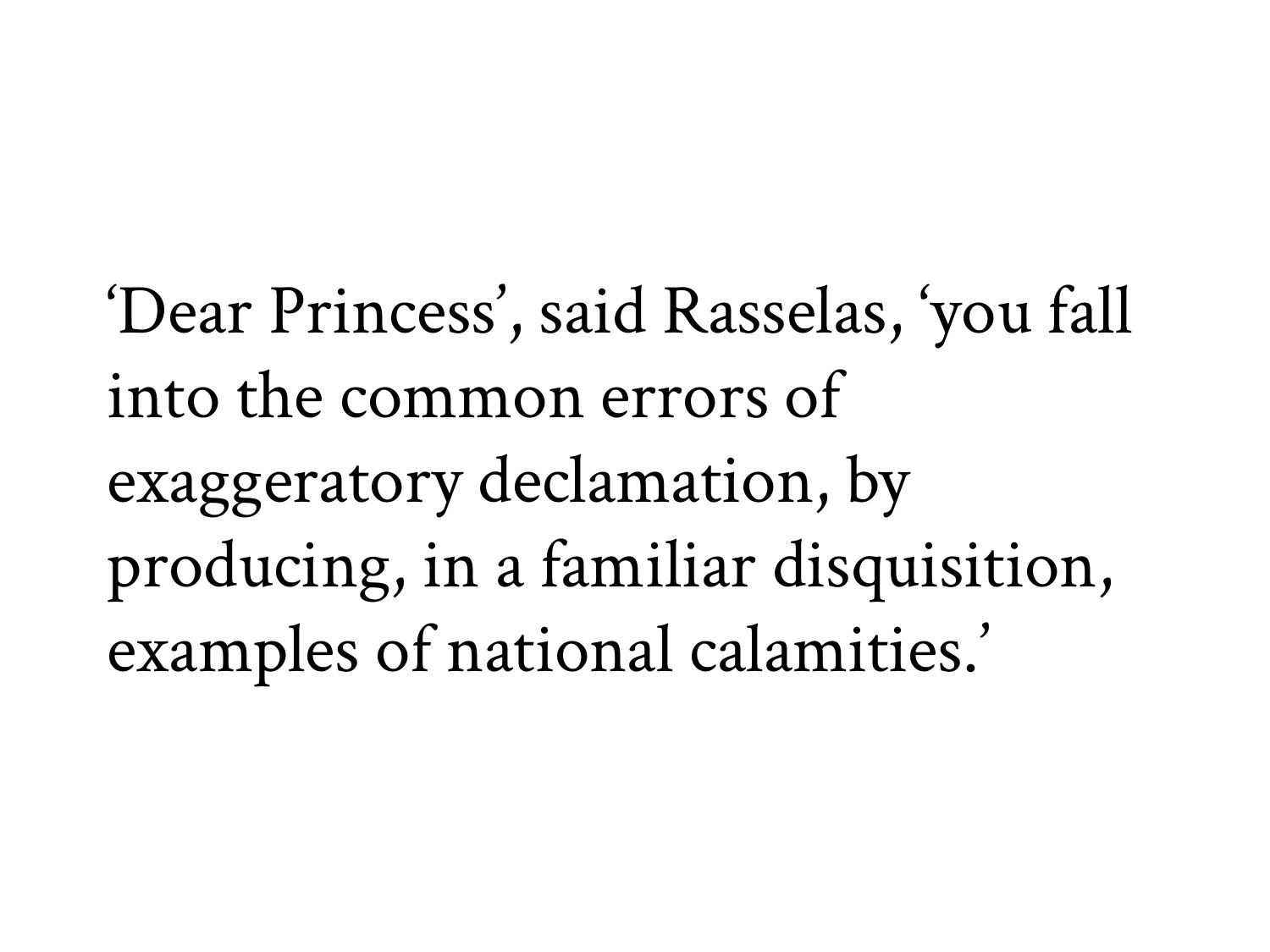

‘Dear Princess’, said Rasselas, ‘you fall into the common errors of exaggeratory declamation, by producing, in a familiar disquisition, examples of national calamities.’